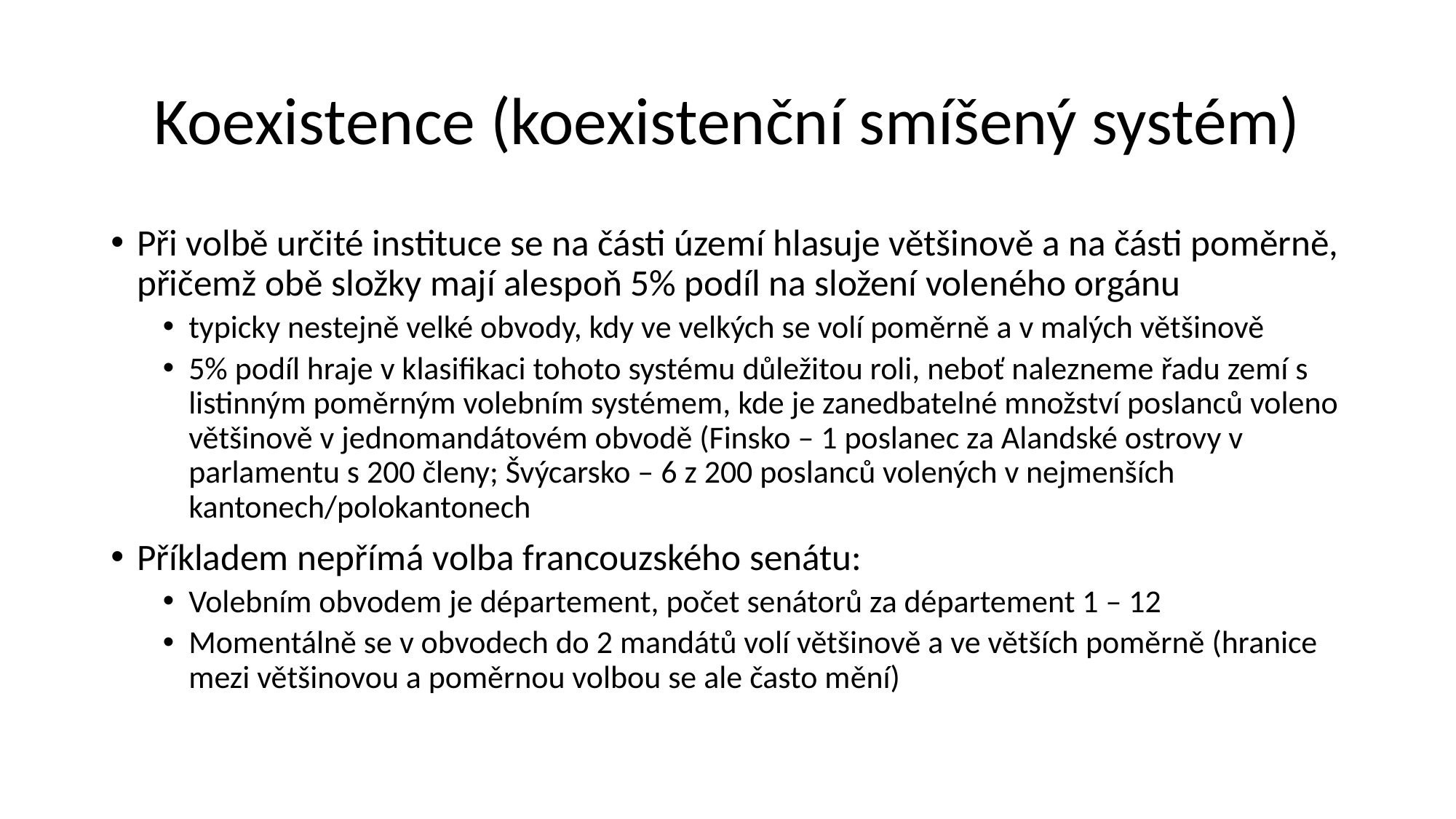

# Koexistence (koexistenční smíšený systém)
Při volbě určité instituce se na části území hlasuje většinově a na části poměrně, přičemž obě složky mají alespoň 5% podíl na složení voleného orgánu
typicky nestejně velké obvody, kdy ve velkých se volí poměrně a v malých většinově
5% podíl hraje v klasifikaci tohoto systému důležitou roli, neboť nalezneme řadu zemí s listinným poměrným volebním systémem, kde je zanedbatelné množství poslanců voleno většinově v jednomandátovém obvodě (Finsko – 1 poslanec za Alandské ostrovy v parlamentu s 200 členy; Švýcarsko – 6 z 200 poslanců volených v nejmenších kantonech/polokantonech
Příkladem nepřímá volba francouzského senátu:
Volebním obvodem je département, počet senátorů za département 1 – 12
Momentálně se v obvodech do 2 mandátů volí většinově a ve větších poměrně (hranice mezi většinovou a poměrnou volbou se ale často mění)